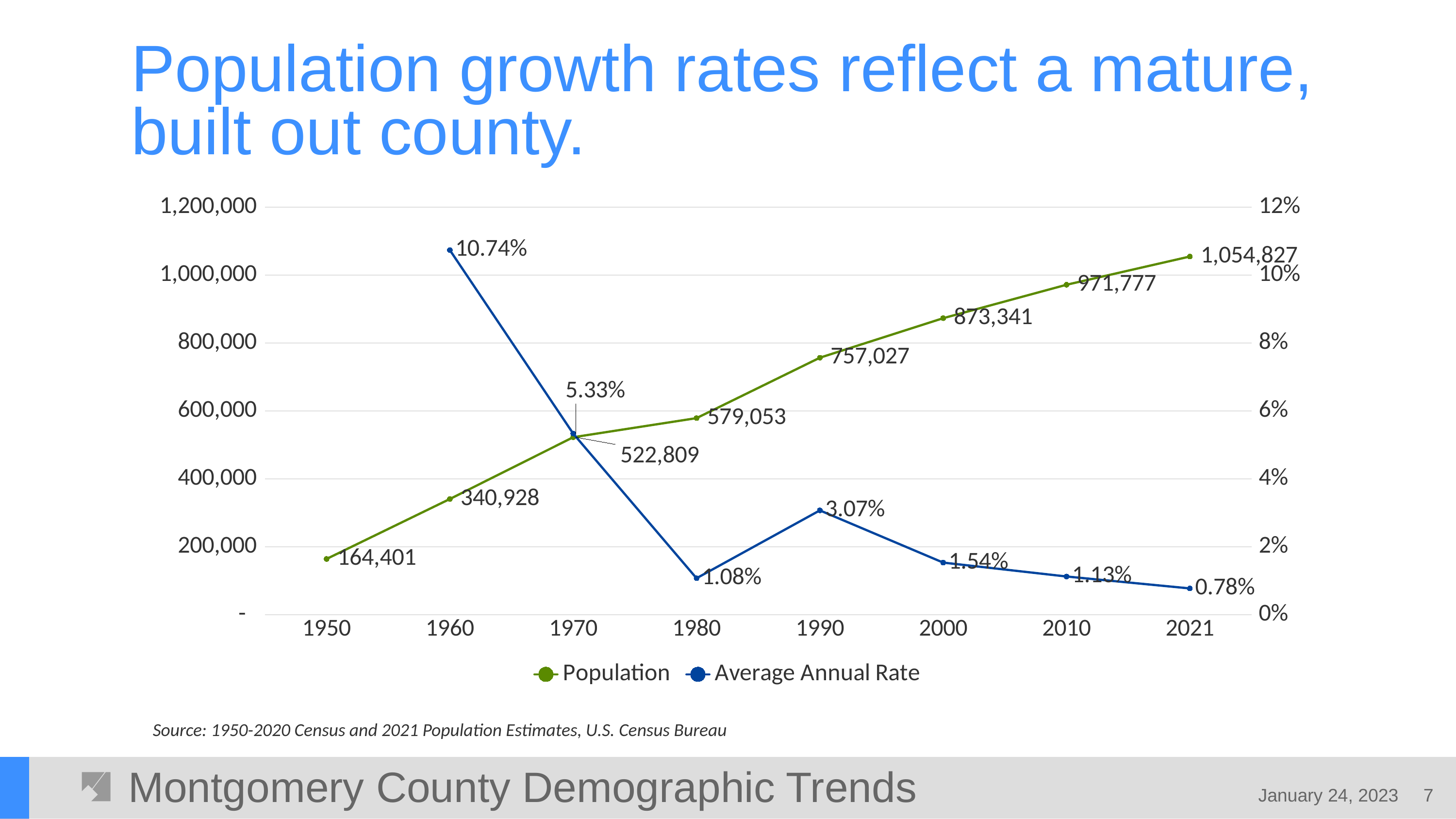

# Population growth rates reflect a mature, built out county.

### Chart

| Category | Population | Average Annual Rate |
|---|---|---|
| 1950 | 164401.0 | None |
| 1960 | 340928.0 | 0.10737586754338477 |
| 1970 | 522809.0 | 0.05334880091984231 |
| 1980 | 579053.0 | 0.010758039743003659 |
| 1990 | 757027.0 | 0.030735355830986112 |
| 2000 | 873341.0 | 0.015364577485347286 |
| 2010 | 971777.0 | 0.011271198764285657 |
| 2021 | 1054827.0 | 0.007769272168409008 |
Source: 1950-2020 Census and 2021 Population Estimates, U.S. Census Bureau